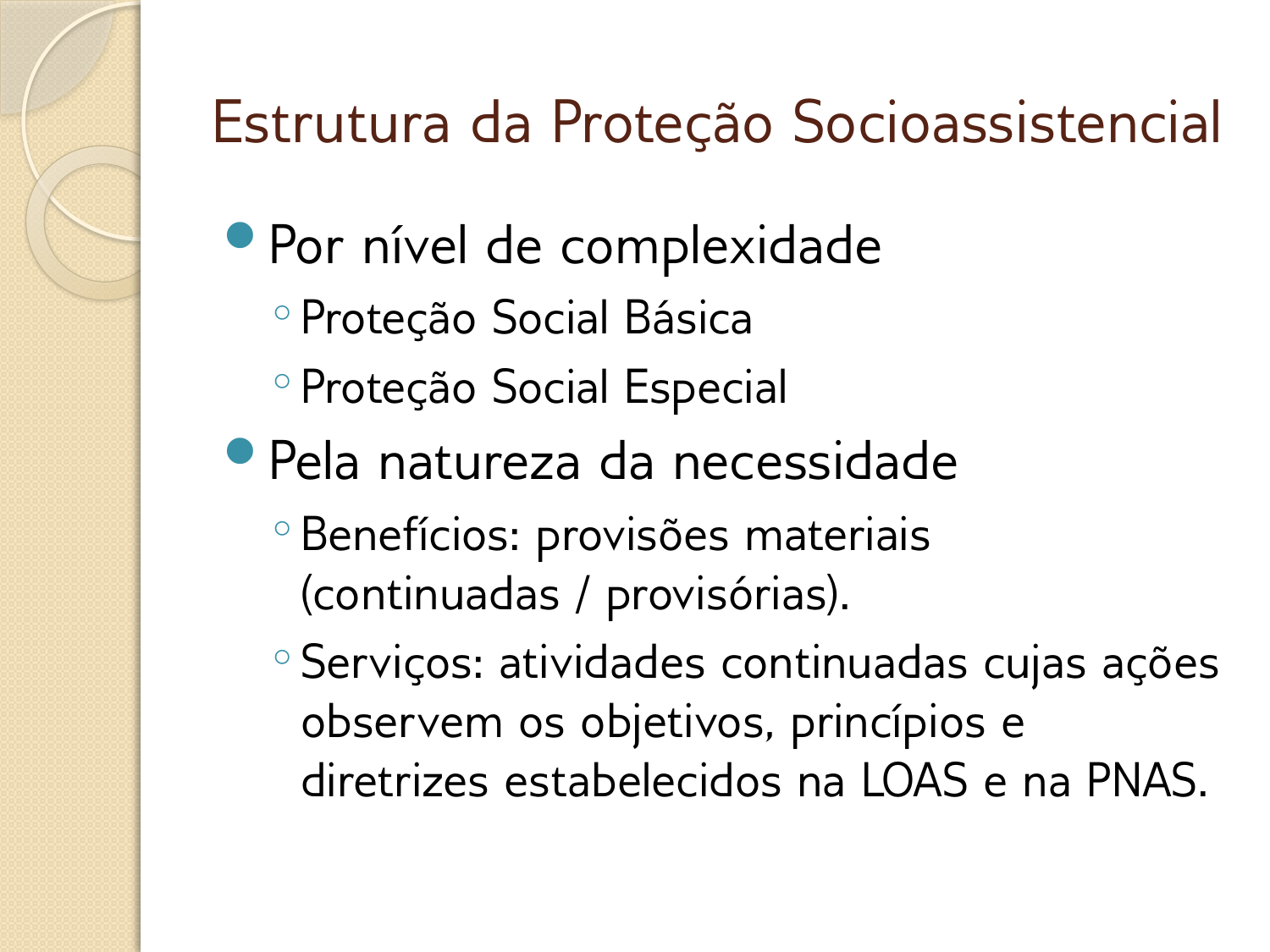

# Estrutura da Proteção Socioassistencial
Por nível de complexidade
Proteção Social Básica
Proteção Social Especial
Pela natureza da necessidade
Benefícios: provisões materiais (continuadas / provisórias).
Serviços: atividades continuadas cujas ações observem os objetivos, princípios e diretrizes estabelecidos na LOAS e na PNAS.